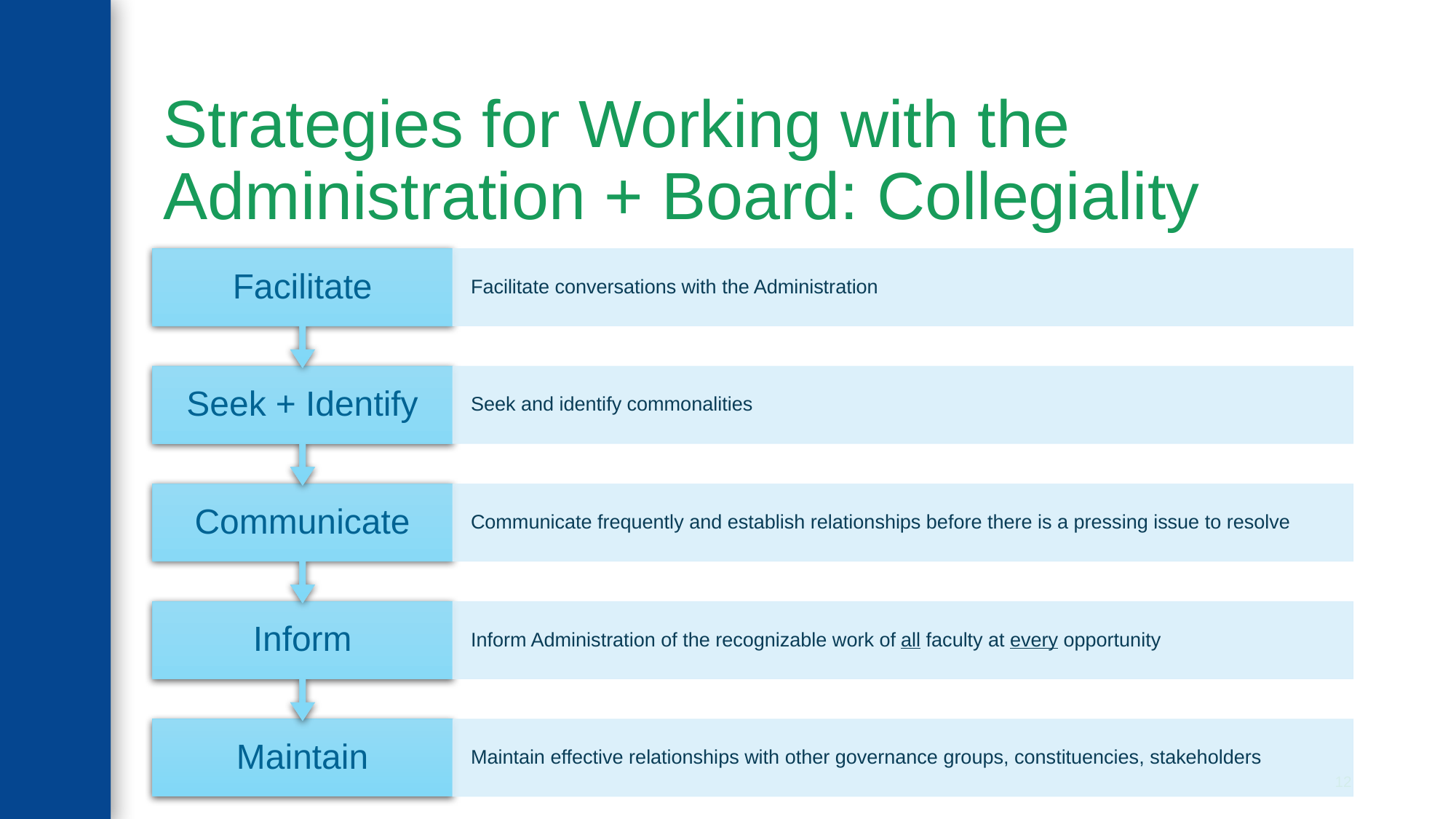

# Strategies for Working with the Administration + Board: Collegiality
Maintain
Maintain effective relationships with other governance groups, constituencies, stakeholders
Inform
Inform Administration of the recognizable work of all faculty at every opportunity
Communicate
Communicate frequently and establish relationships before there is a pressing issue to resolve
Seek + Identify
Seek and identify commonalities
Facilitate
Facilitate conversations with the Administration